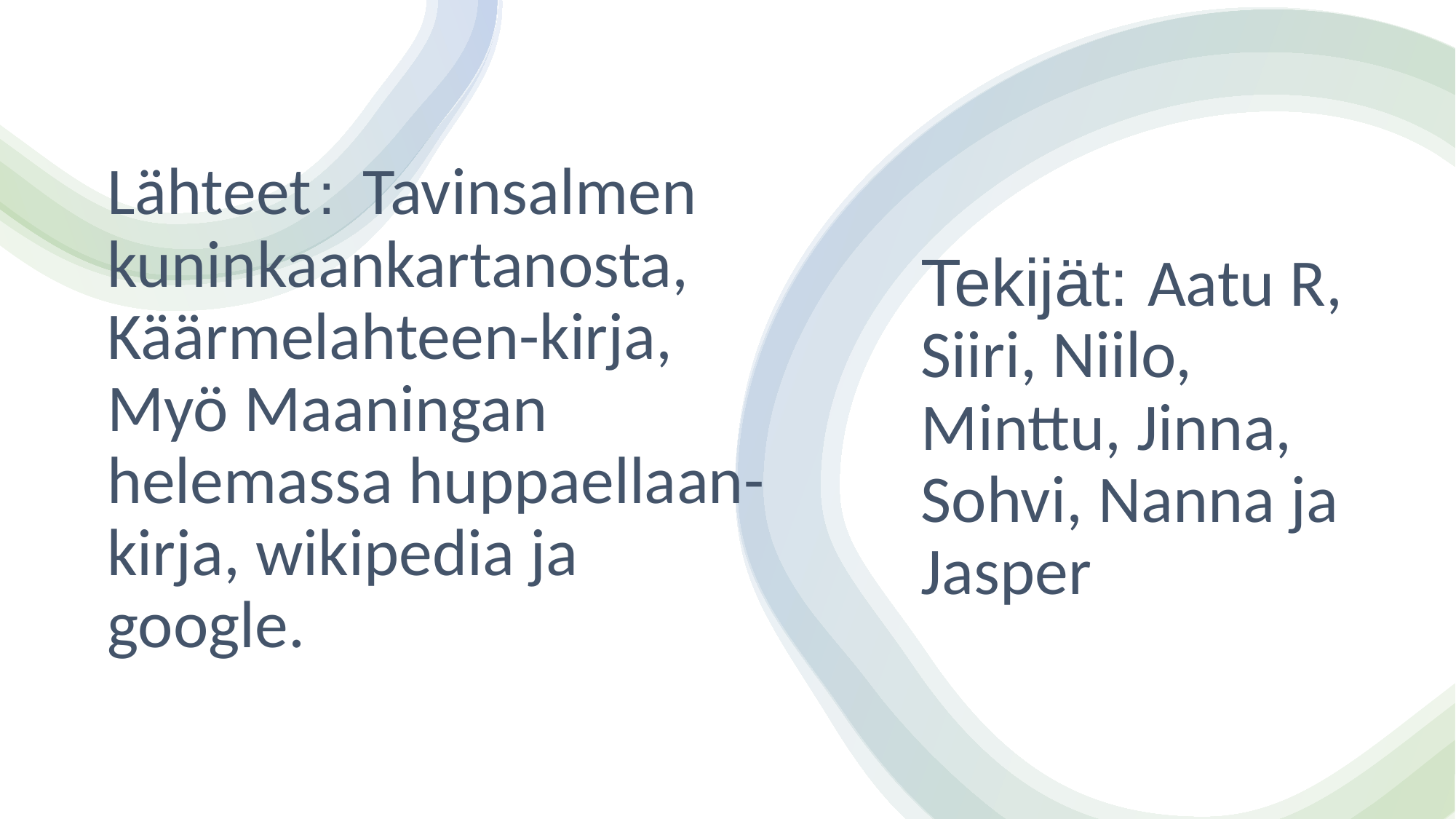

# Lähteet: Tavinsalmen kuninkaankartanosta,  Käärmelahteen-kirja, Myö Maaningan helemassa huppaellaan-kirja, wikipedia ja google.
Tekijät: Aatu R, Siiri, Niilo, Minttu, Jinna, Sohvi, Nanna ja Jasper